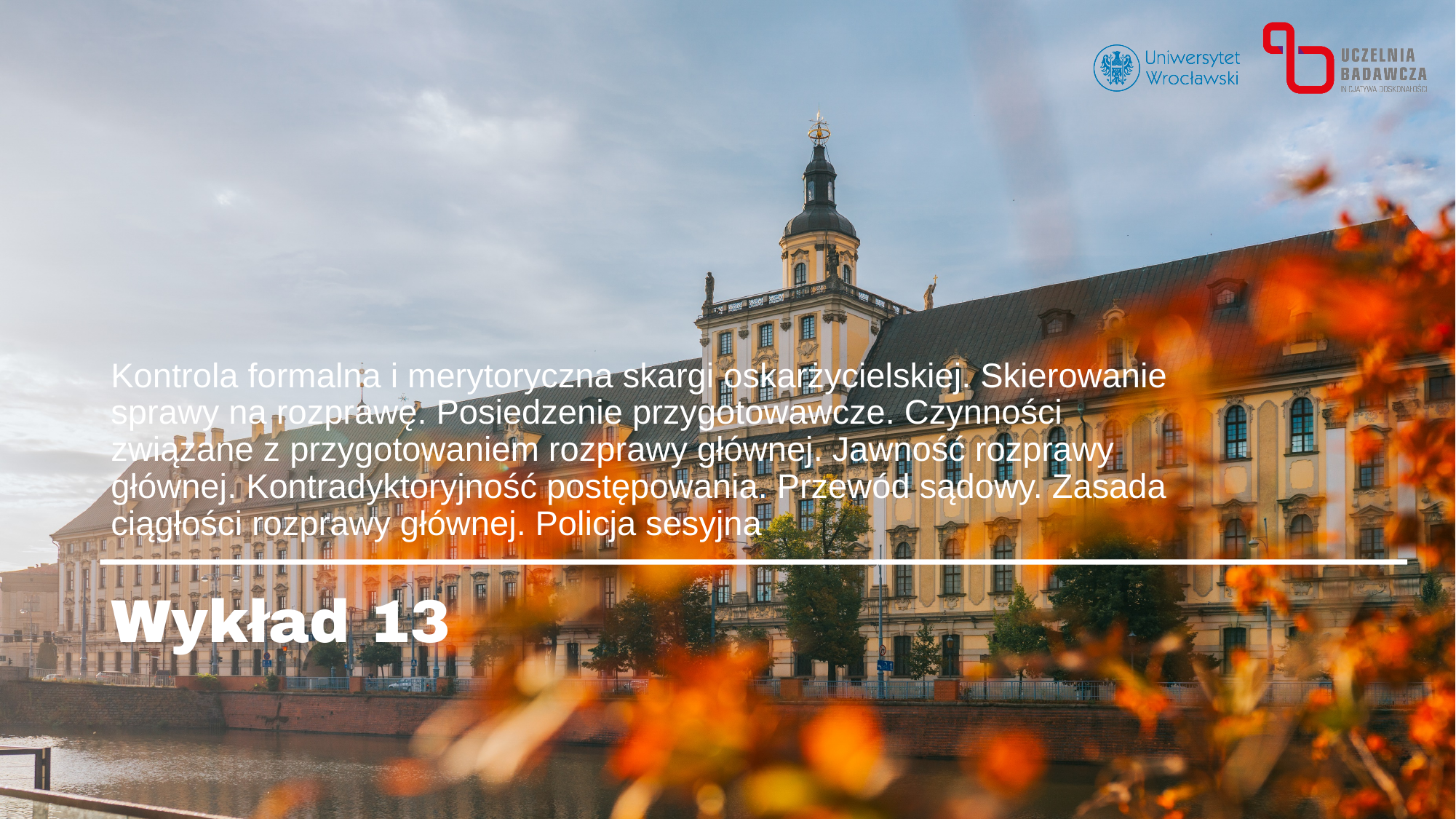

Kontrola formalna i merytoryczna skargi oskarżycielskiej. Skierowanie sprawy na rozprawę. Posiedzenie przygotowawcze. Czynności związane z przygotowaniem rozprawy głównej. Jawność rozprawy głównej. Kontradyktoryjność postępowania. Przewód sądowy. Zasada ciągłości rozprawy głównej. Policja sesyjna
# Wykład 13